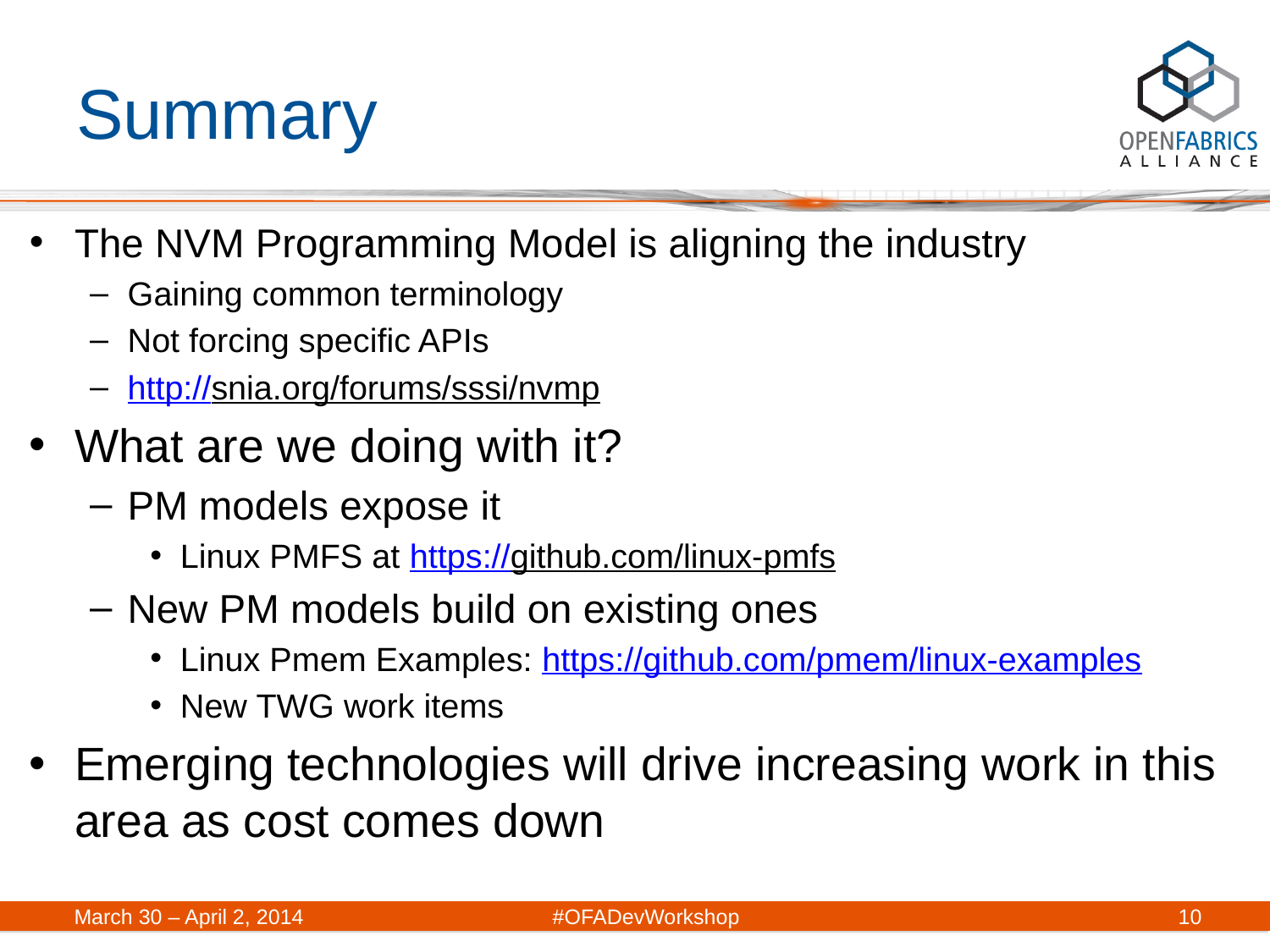

# Summary
The NVM Programming Model is aligning the industry
Gaining common terminology
Not forcing specific APIs
http://snia.org/forums/sssi/nvmp
What are we doing with it?
PM models expose it
Linux PMFS at https://github.com/linux-pmfs
New PM models build on existing ones
Linux Pmem Examples: https://github.com/pmem/linux-examples
New TWG work items
Emerging technologies will drive increasing work in this area as cost comes down
March 30 – April 2, 2014	#OFADevWorkshop
10